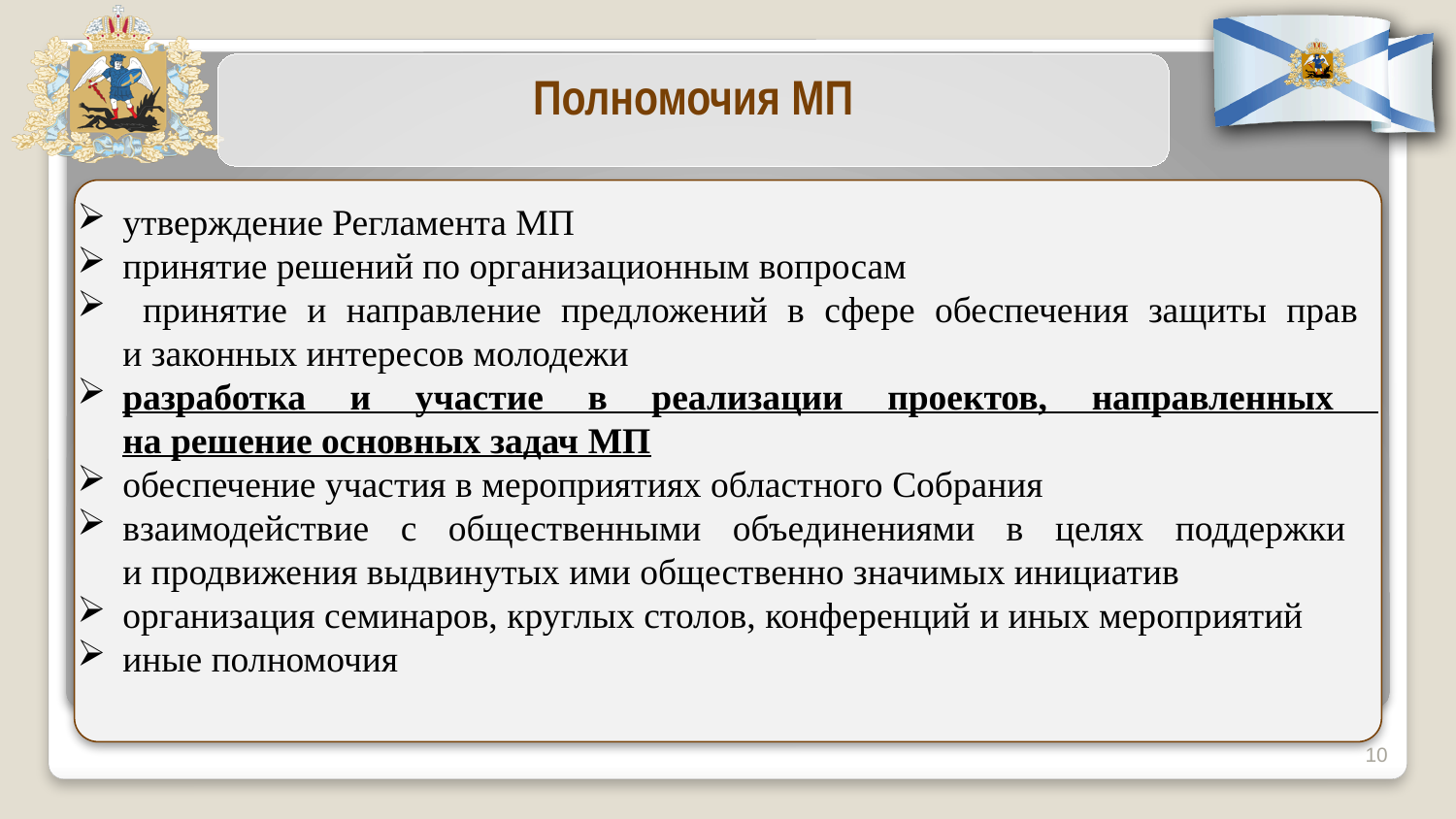

Полномочия МП

утверждение Регламента МП
принятие решений по организационным вопросам
 принятие и направление предложений в сфере обеспечения защиты прав
и законных интересов молодежи
разработка и участие в реализации проектов, направленных
на решение основных задач МП
обеспечение участия в мероприятиях областного Собрания
взаимодействие с общественными объединениями в целях поддержки
и продвижения выдвинутых ими общественно значимых инициатив
организация семинаров, круглых столов, конференций и иных мероприятий
иные полномочия
10